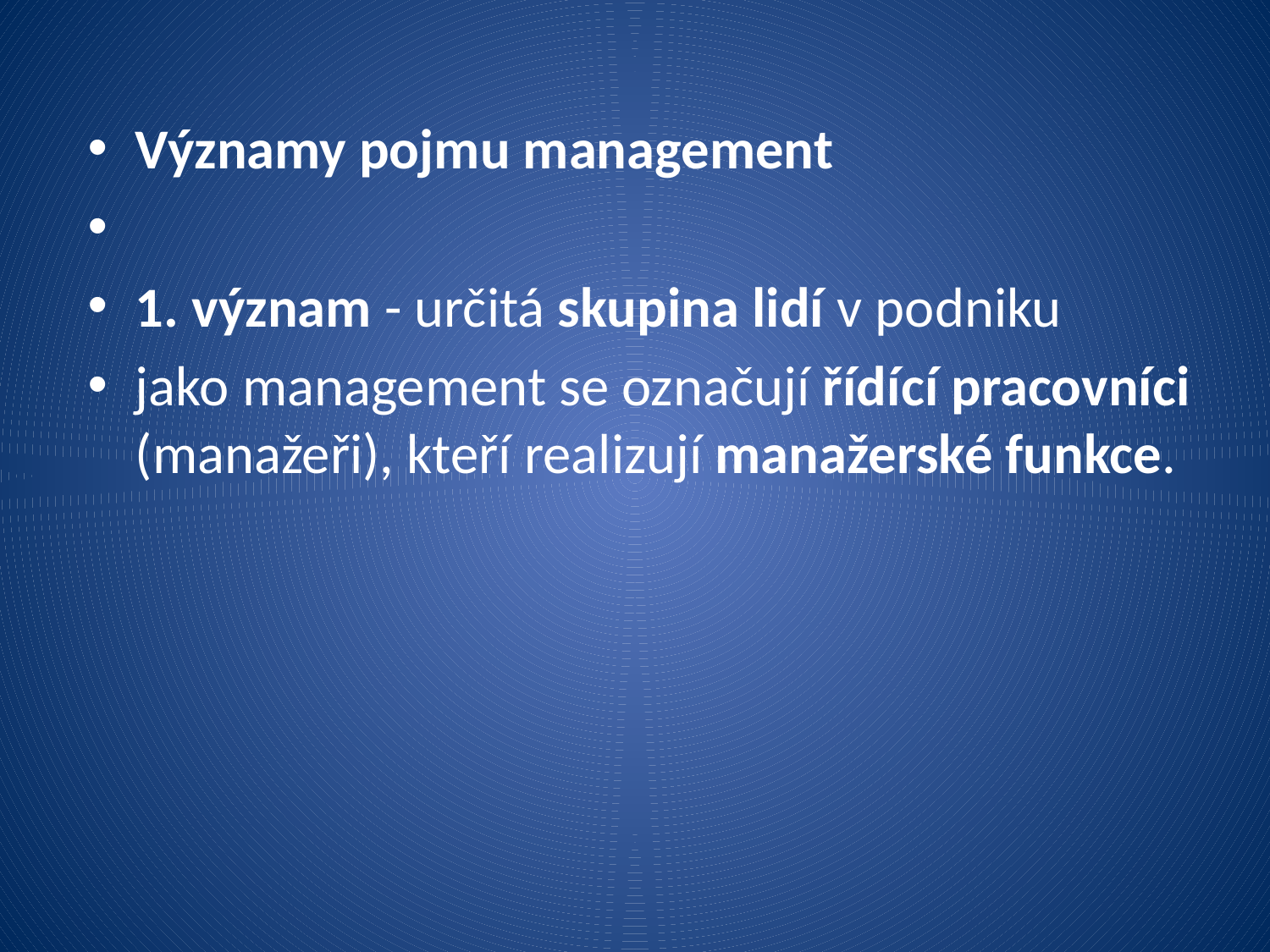

Významy pojmu management

1. význam - určitá skupina lidí v podniku
jako management se označují řídící pracovníci (manažeři), kteří realizují manažerské funkce.